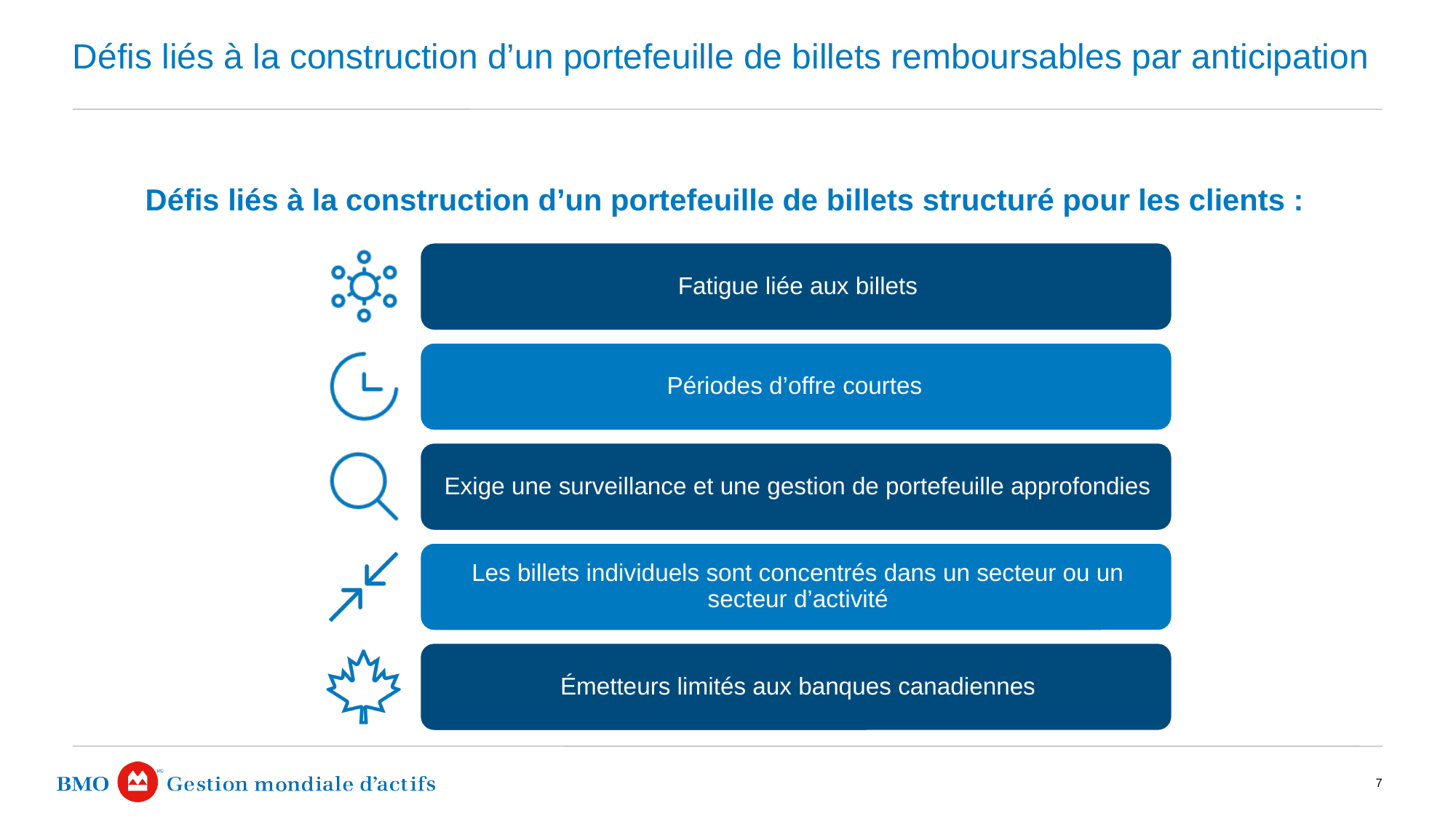

# Défis liés à la construction d’un portefeuille de billets remboursables par anticipation
Défis liés à la construction d’un portefeuille de billets structuré pour les clients :
Fatigue liée aux billets
Périodes d’offre courtes
Exige une surveillance et une gestion de portefeuille approfondies
Les billets individuels sont concentrés dans un secteur ou un secteur d’activité
Émetteurs limités aux banques canadiennes
7